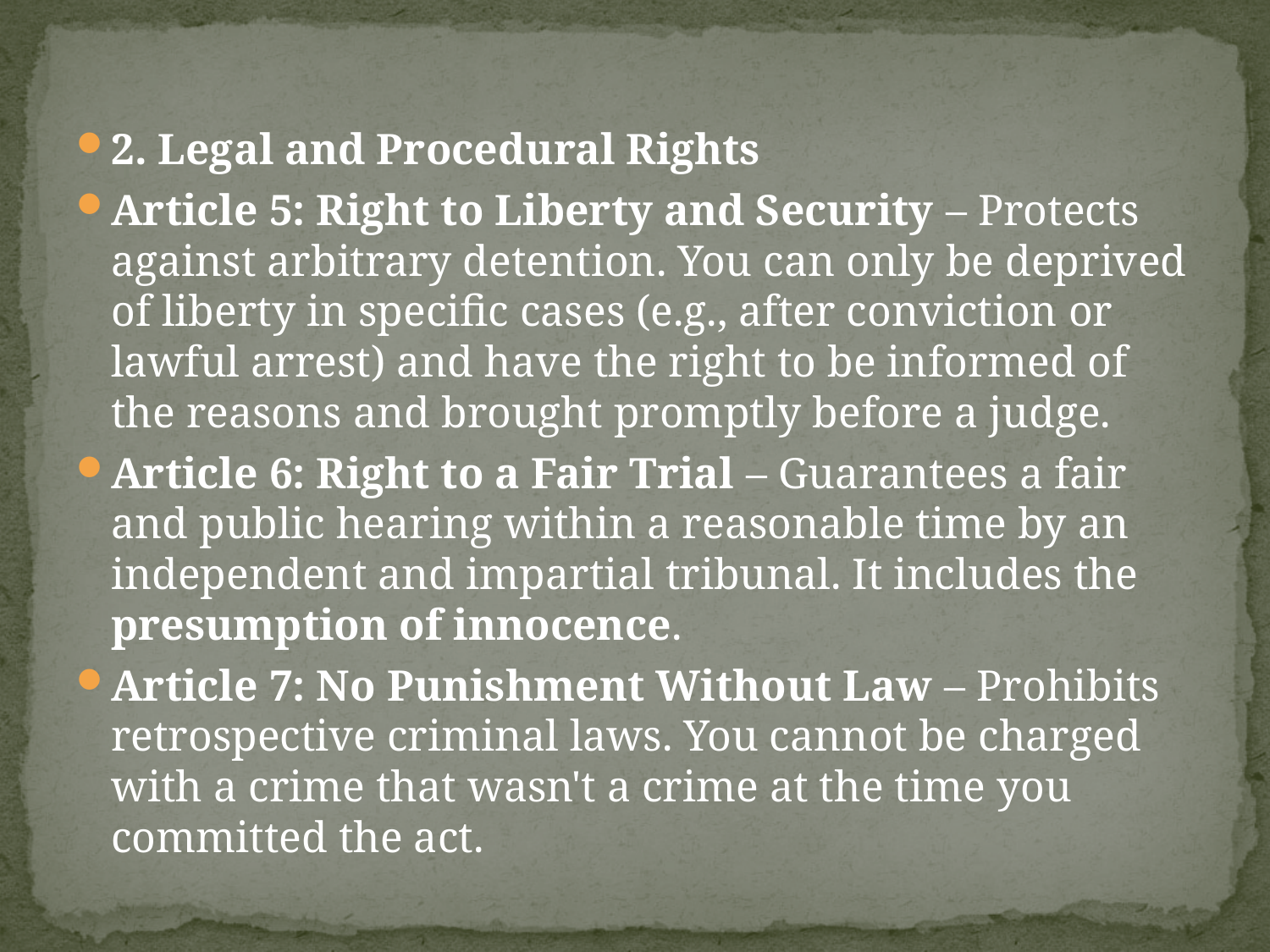

#
2. Legal and Procedural Rights
Article 5: Right to Liberty and Security – Protects against arbitrary detention. You can only be deprived of liberty in specific cases (e.g., after conviction or lawful arrest) and have the right to be informed of the reasons and brought promptly before a judge.
Article 6: Right to a Fair Trial – Guarantees a fair and public hearing within a reasonable time by an independent and impartial tribunal. It includes the presumption of innocence.
Article 7: No Punishment Without Law – Prohibits retrospective criminal laws. You cannot be charged with a crime that wasn't a crime at the time you committed the act.